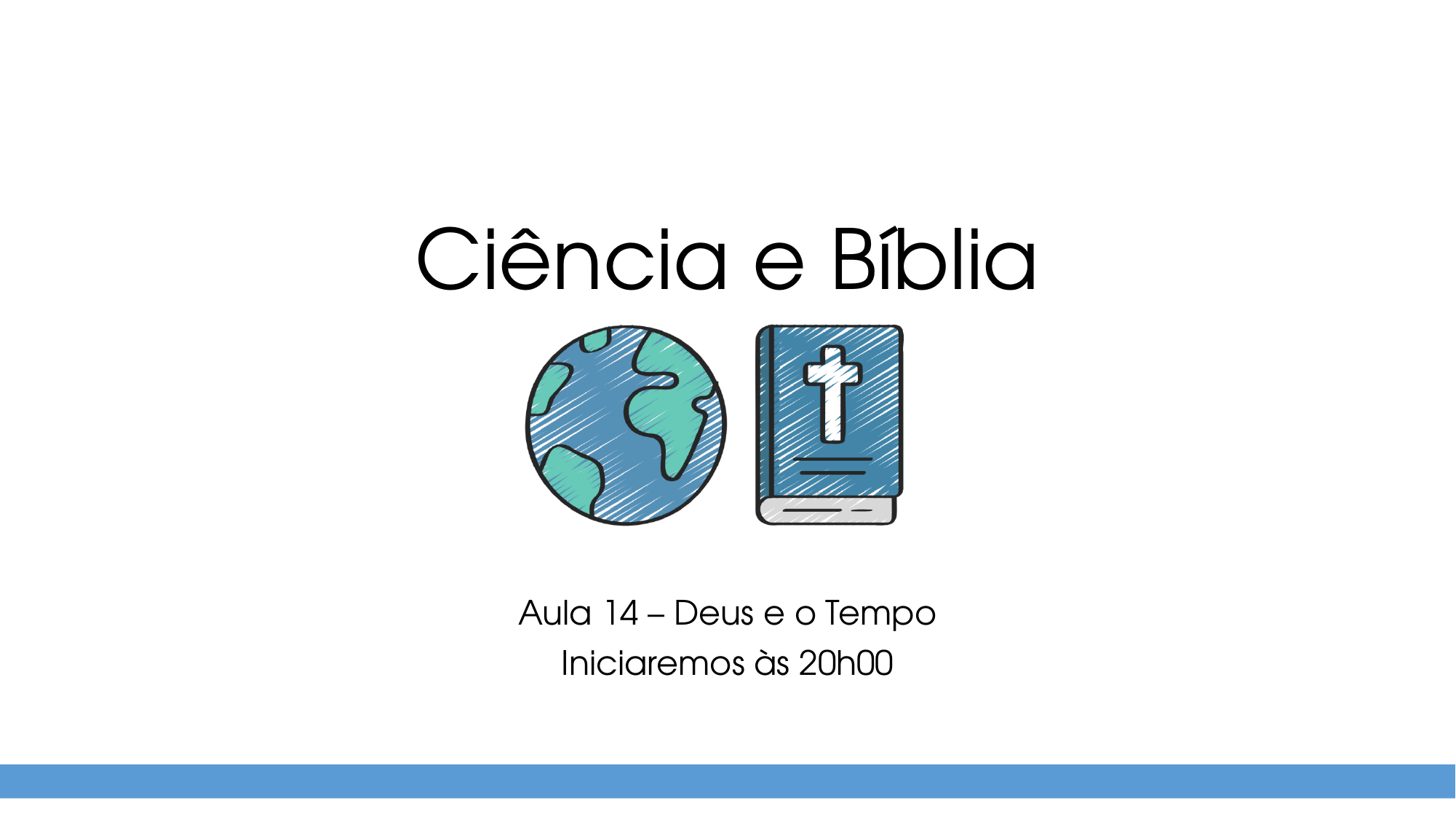

# Ciência e Bíblia
Aula 14 – Deus e o Tempo
Iniciaremos às 20h00